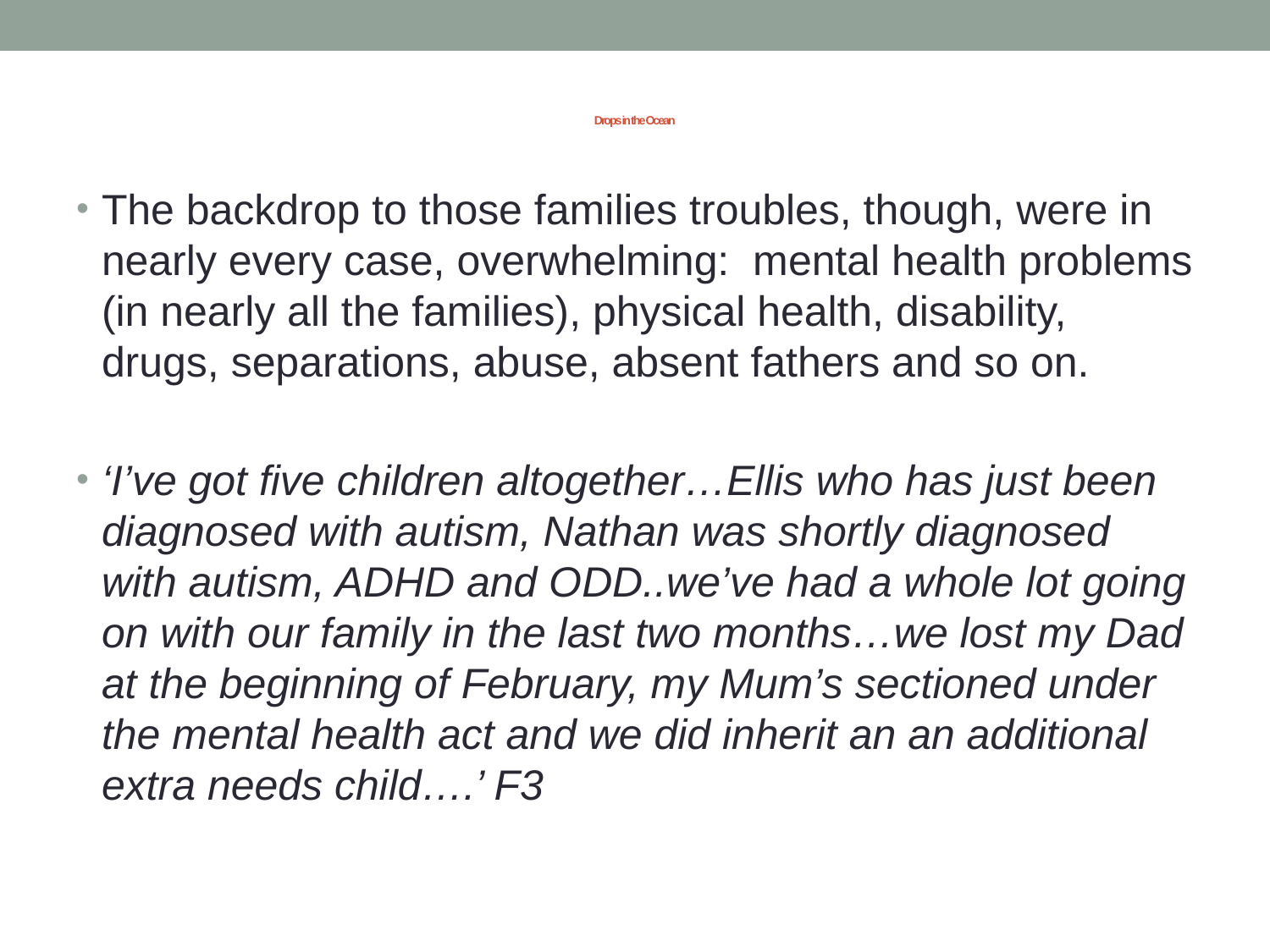

# Drops in the Ocean
The backdrop to those families troubles, though, were in nearly every case, overwhelming:  mental health problems (in nearly all the families), physical health, disability, drugs, separations, abuse, absent fathers and so on.

‘I’ve got five children altogether…Ellis who has just been diagnosed with autism, Nathan was shortly diagnosed with autism, ADHD and ODD..we’ve had a whole lot going on with our family in the last two months…we lost my Dad at the beginning of February, my Mum’s sectioned under the mental health act and we did inherit an an additional extra needs child….’ F3